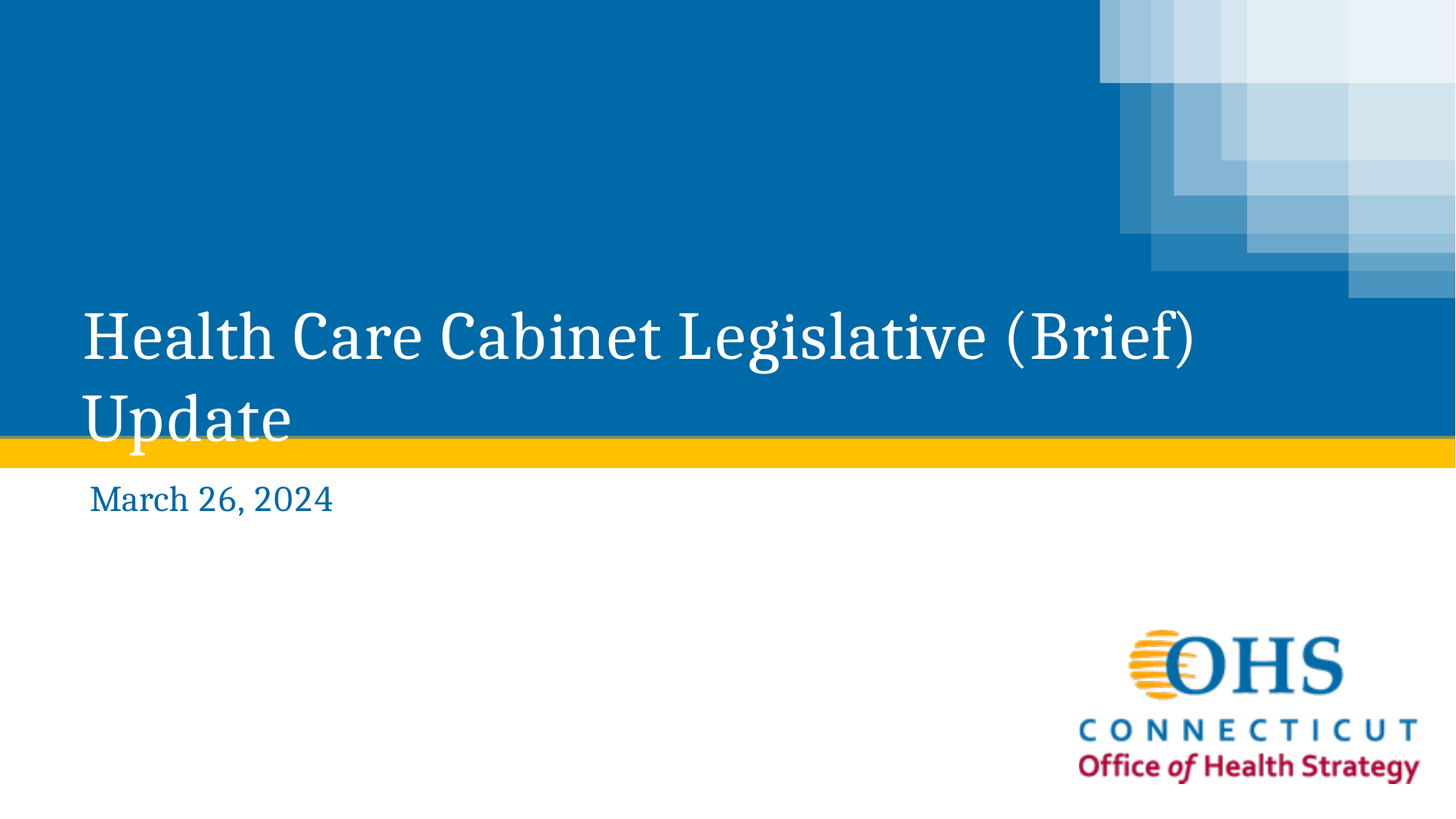

# Health Care Cabinet Legislative (Brief) Update
March 26, 2024